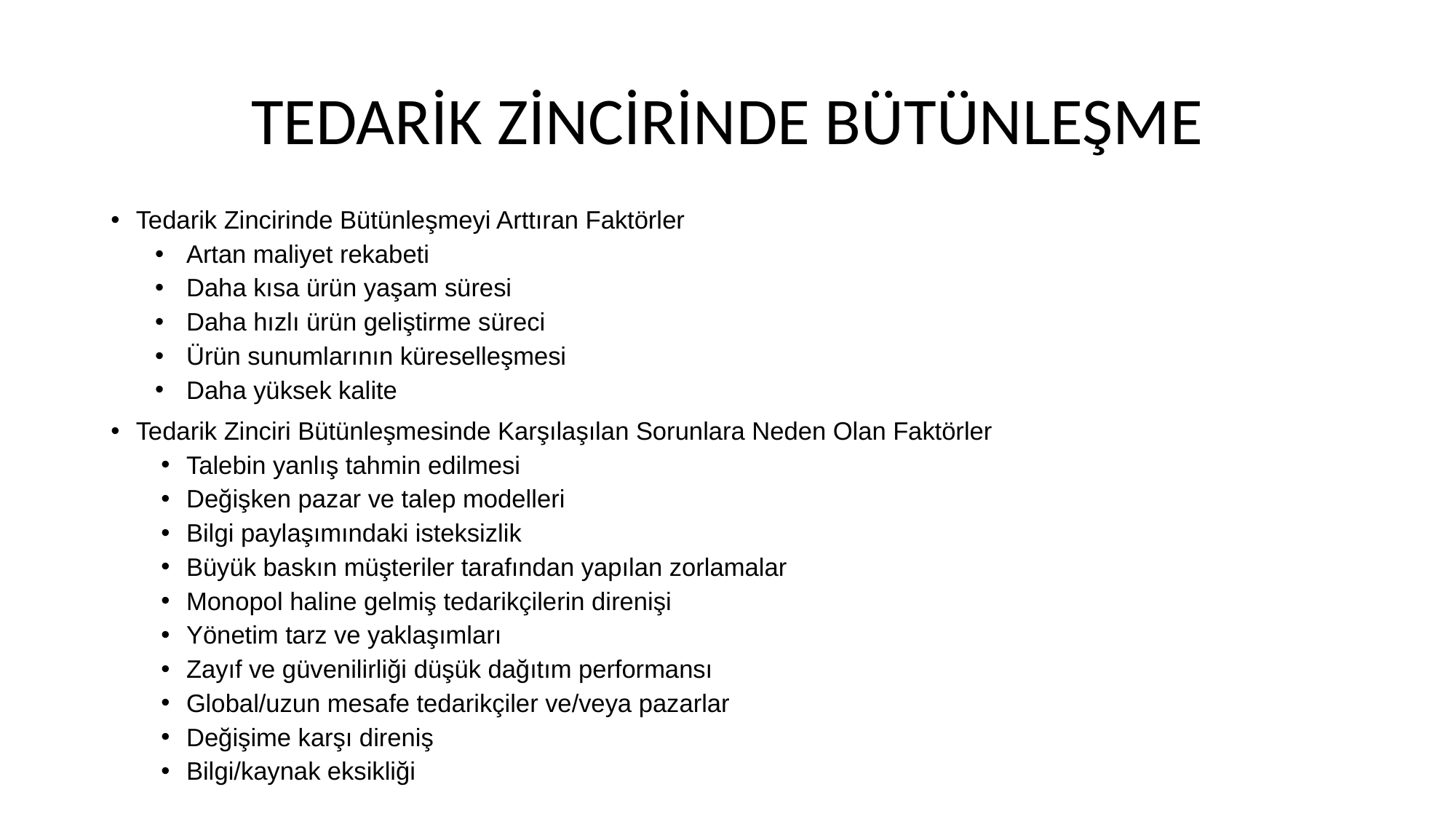

# TEDARİK ZİNCİRİNDE BÜTÜNLEŞME
Tedarik Zincirinde Bütünleşmeyi Arttıran Faktörler
Artan maliyet rekabeti
Daha kısa ürün yaşam süresi
Daha hızlı ürün geliştirme süreci
Ürün sunumlarının küreselleşmesi
Daha yüksek kalite
Tedarik Zinciri Bütünleşmesinde Karşılaşılan Sorunlara Neden Olan Faktörler
Talebin yanlış tahmin edilmesi
Değişken pazar ve talep modelleri
Bilgi paylaşımındaki isteksizlik
Büyük baskın müşteriler tarafından yapılan zorlamalar
Monopol haline gelmiş tedarikçilerin direnişi
Yönetim tarz ve yaklaşımları
Zayıf ve güvenilirliği düşük dağıtım performansı
Global/uzun mesafe tedarikçiler ve/veya pazarlar
Değişime karşı direniş
Bilgi/kaynak eksikliği